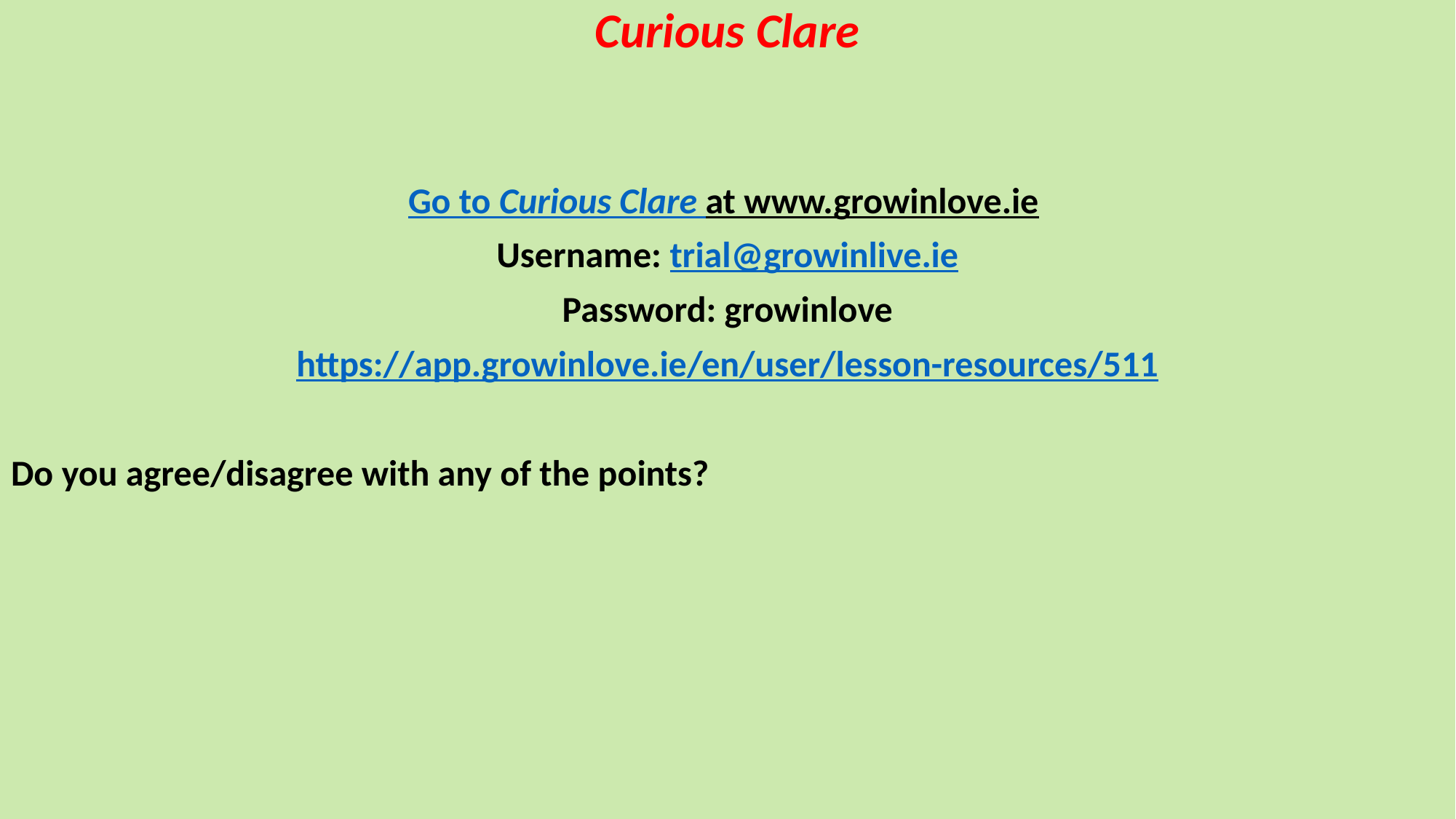

Curious Clare

Go to Curious Clare at www.growinlove.ie
Username: trial@growinlive.ie
Password: growinlove
https://app.growinlove.ie/en/user/lesson-resources/511

Do you agree/disagree with any of the points?